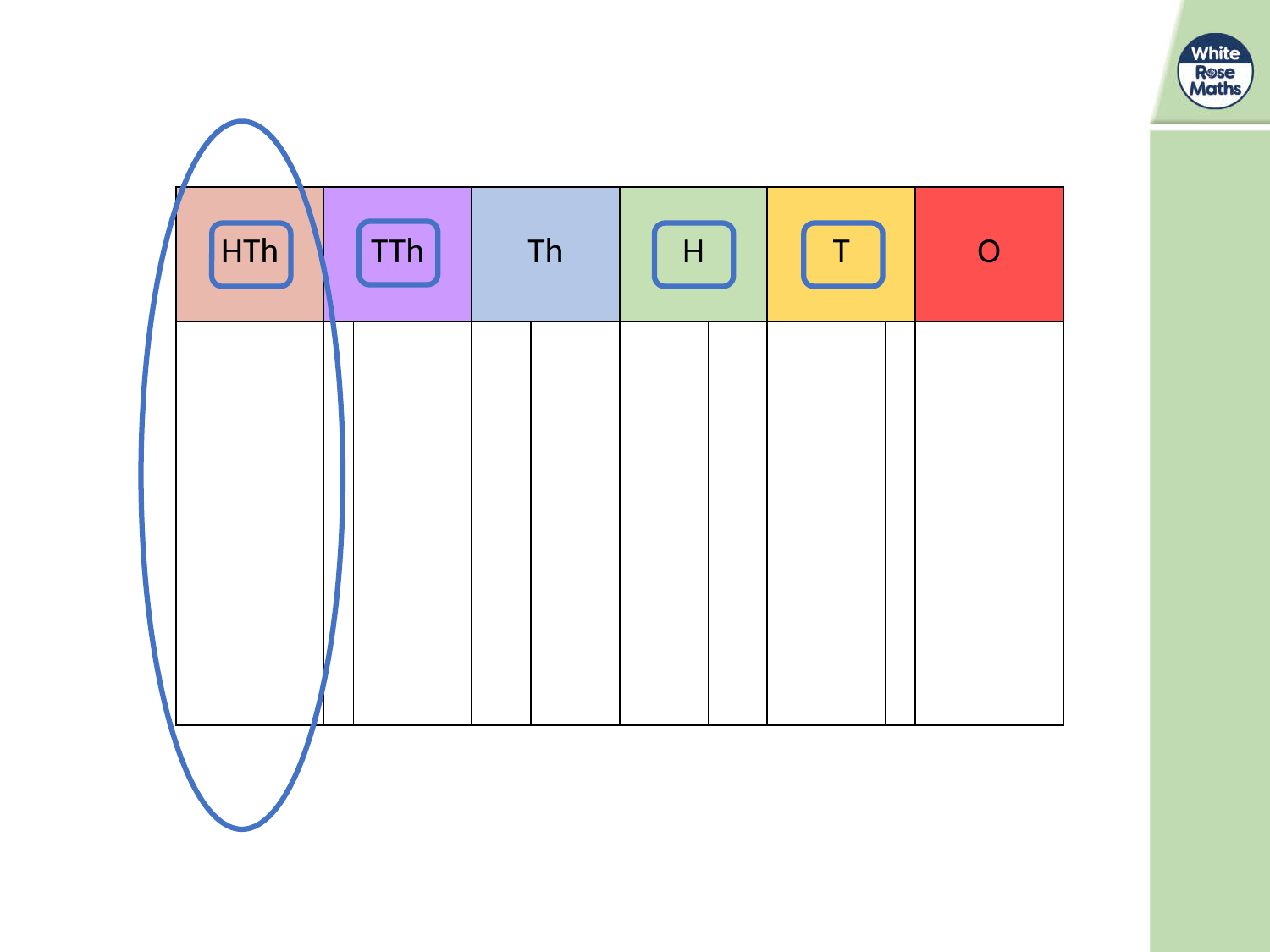

| TTh | Th | H | T | O |
| --- | --- | --- | --- | --- |
|  |  |  |  |  |
| HTh | TTh | Th | H | T | O |
| --- | --- | --- | --- | --- | --- |
|  |  |  |  |  |  |